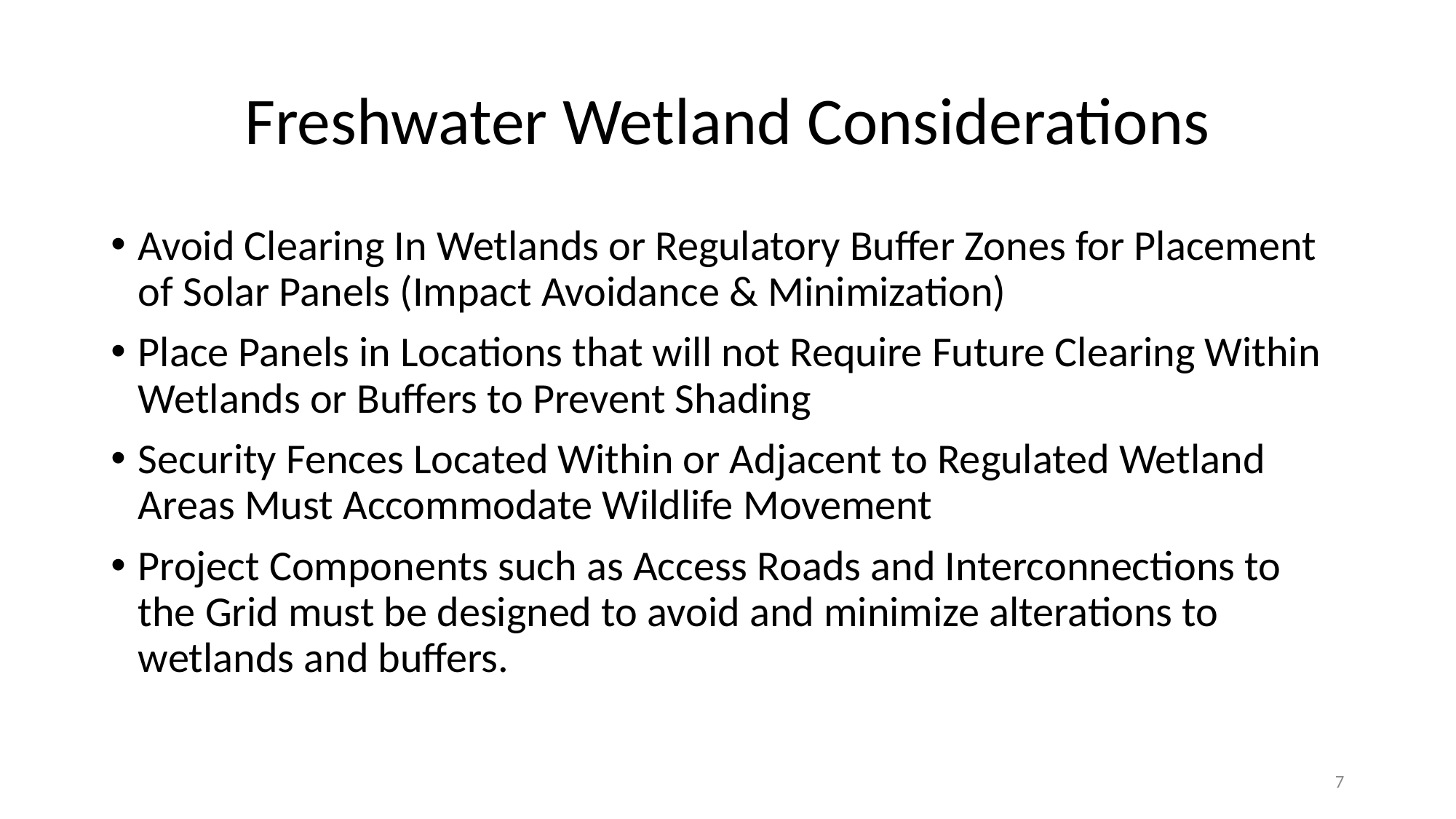

# Freshwater Wetland Considerations
Avoid Clearing In Wetlands or Regulatory Buffer Zones for Placement of Solar Panels (Impact Avoidance & Minimization)
Place Panels in Locations that will not Require Future Clearing Within Wetlands or Buffers to Prevent Shading
Security Fences Located Within or Adjacent to Regulated Wetland Areas Must Accommodate Wildlife Movement
Project Components such as Access Roads and Interconnections to the Grid must be designed to avoid and minimize alterations to wetlands and buffers.

7